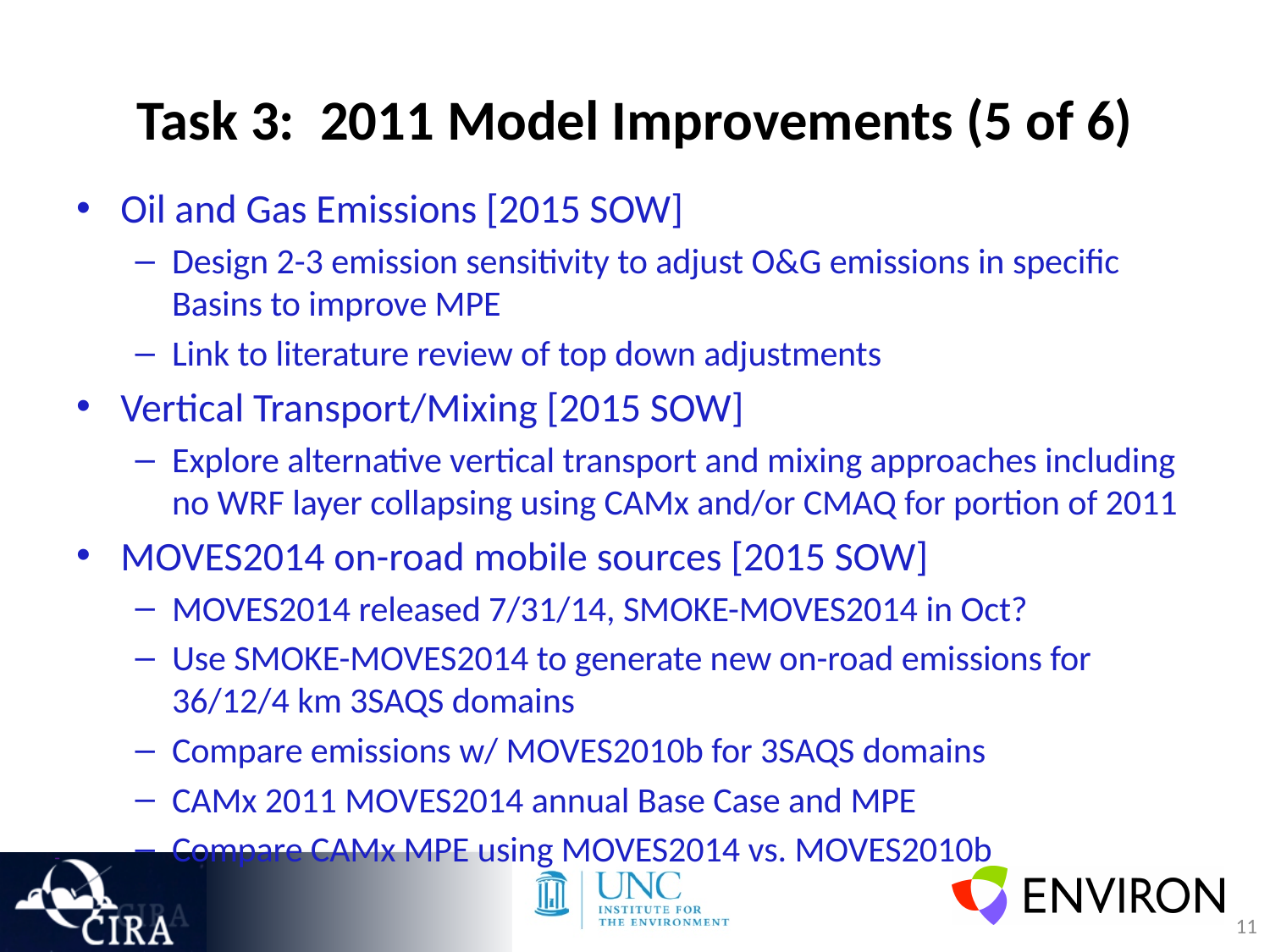

# Task 3:  2011 Model Improvements (5 of 6)
Oil and Gas Emissions [2015 SOW]
Design 2-3 emission sensitivity to adjust O&G emissions in specific Basins to improve MPE
Link to literature review of top down adjustments
Vertical Transport/Mixing [2015 SOW]
Explore alternative vertical transport and mixing approaches including no WRF layer collapsing using CAMx and/or CMAQ for portion of 2011
MOVES2014 on-road mobile sources [2015 SOW]
MOVES2014 released 7/31/14, SMOKE-MOVES2014 in Oct?
Use SMOKE-MOVES2014 to generate new on-road emissions for 36/12/4 km 3SAQS domains
Compare emissions w/ MOVES2010b for 3SAQS domains
CAMx 2011 MOVES2014 annual Base Case and MPE
Compare CAMx MPE using MOVES2014 vs. MOVES2010b